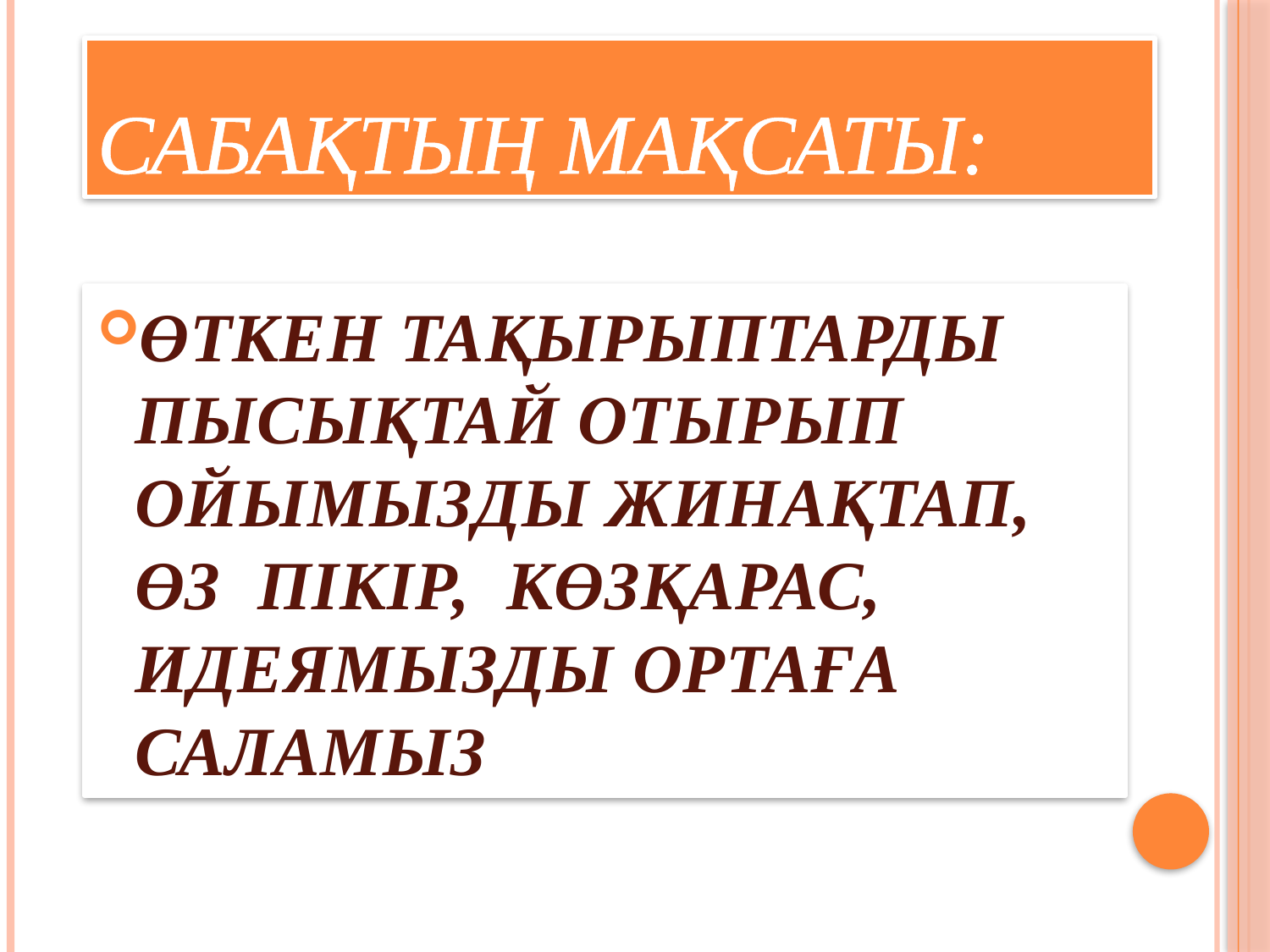

# САБАҚТЫҢ МАҚСАТЫ:
ӨТКЕН ТАҚЫРЫПТАРДЫ ПЫСЫҚТАЙ ОТЫРЫП ОЙЫМЫЗДЫ ЖИНАҚТАП, ӨЗ  ПІКІР,  КӨЗҚАРАС, ИДЕЯМЫЗДЫ ОРТАҒА САЛАМЫЗ